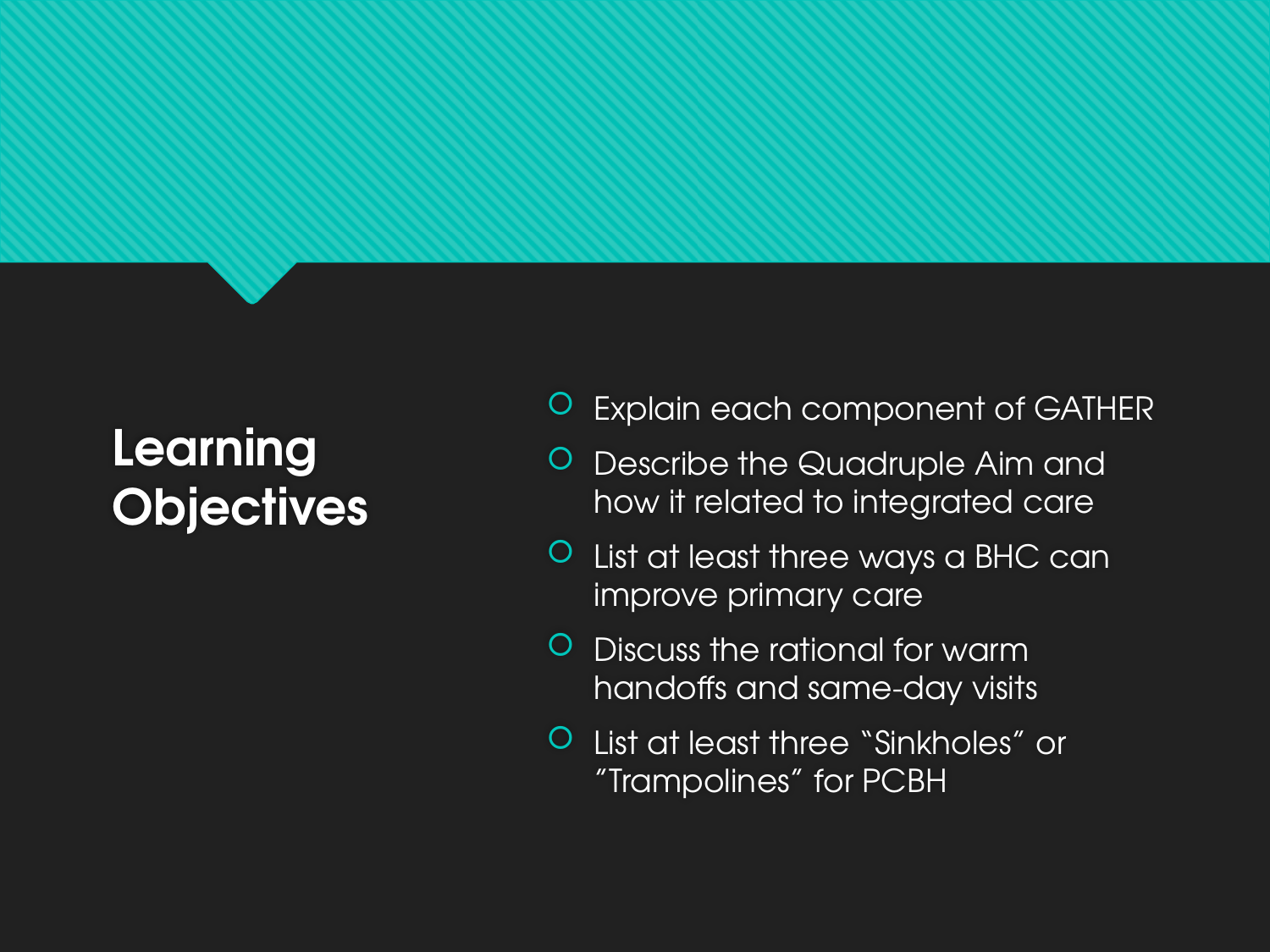

# Learning Objectives
Explain each component of GATHER
Describe the Quadruple Aim and how it related to integrated care
List at least three ways a BHC can improve primary care
Discuss the rational for warm handoffs and same-day visits
List at least three “Sinkholes” or ”Trampolines” for PCBH